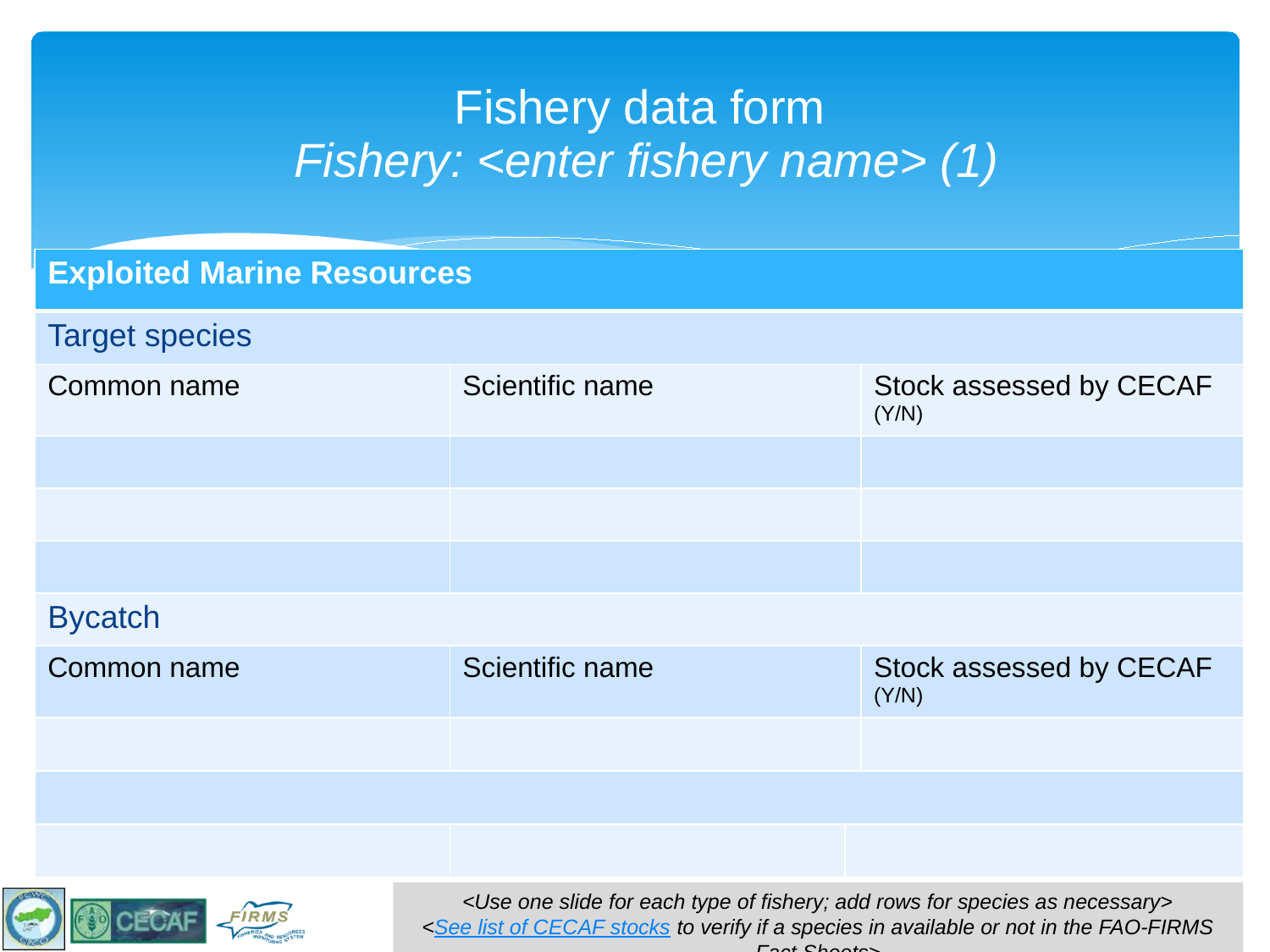

# Fishery data form Fishery: <enter fishery name> (1)

| Exploited Marine Resources |  |  |  |
| --- | --- | --- | --- |
| Target species |  |  |  |
| Common name | Scientific name |  | Stock assessed by CECAF (Y/N) |
|  |  |  |  |
|  |  |  |  |
|  |  |  |  |
| Bycatch |  |  |  |
| Common name | Scientific name |  | Stock assessed by CECAF (Y/N) |
|  |  |  |  |
|  |  |  |  |
|  |  |  |  |
<Use one slide for each type of fishery; add rows for species as necessary>
<See list of CECAF stocks to verify if a species in available or not in the FAO-FIRMS Fact Sheets>